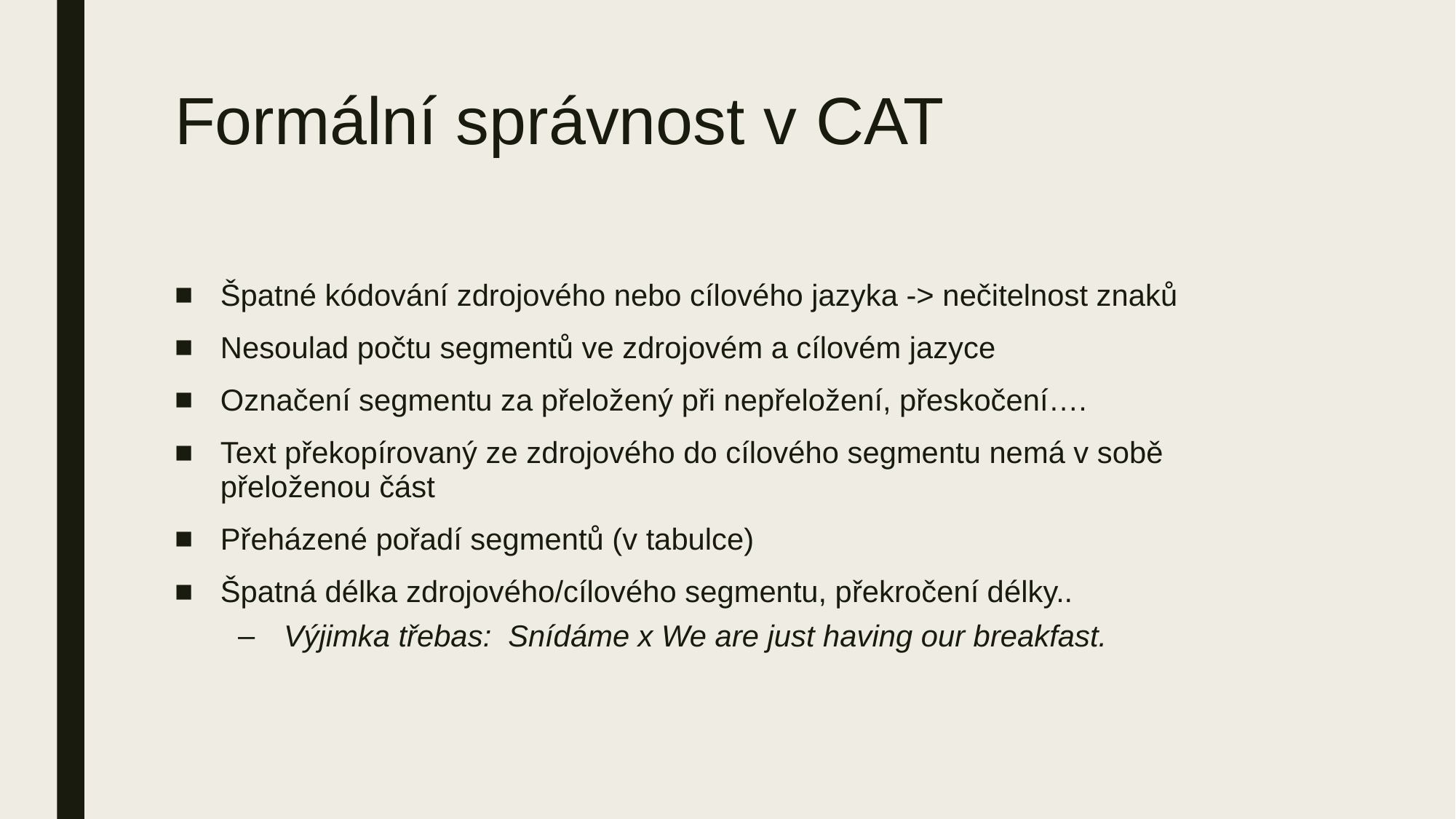

# Formální správnost v CAT
Špatné kódování zdrojového nebo cílového jazyka -> nečitelnost znaků
Nesoulad počtu segmentů ve zdrojovém a cílovém jazyce
Označení segmentu za přeložený při nepřeložení, přeskočení….
Text překopírovaný ze zdrojového do cílového segmentu nemá v sobě přeloženou část
Přeházené pořadí segmentů (v tabulce)
Špatná délka zdrojového/cílového segmentu, překročení délky..
Výjimka třebas:  Snídáme x We are just having our breakfast.